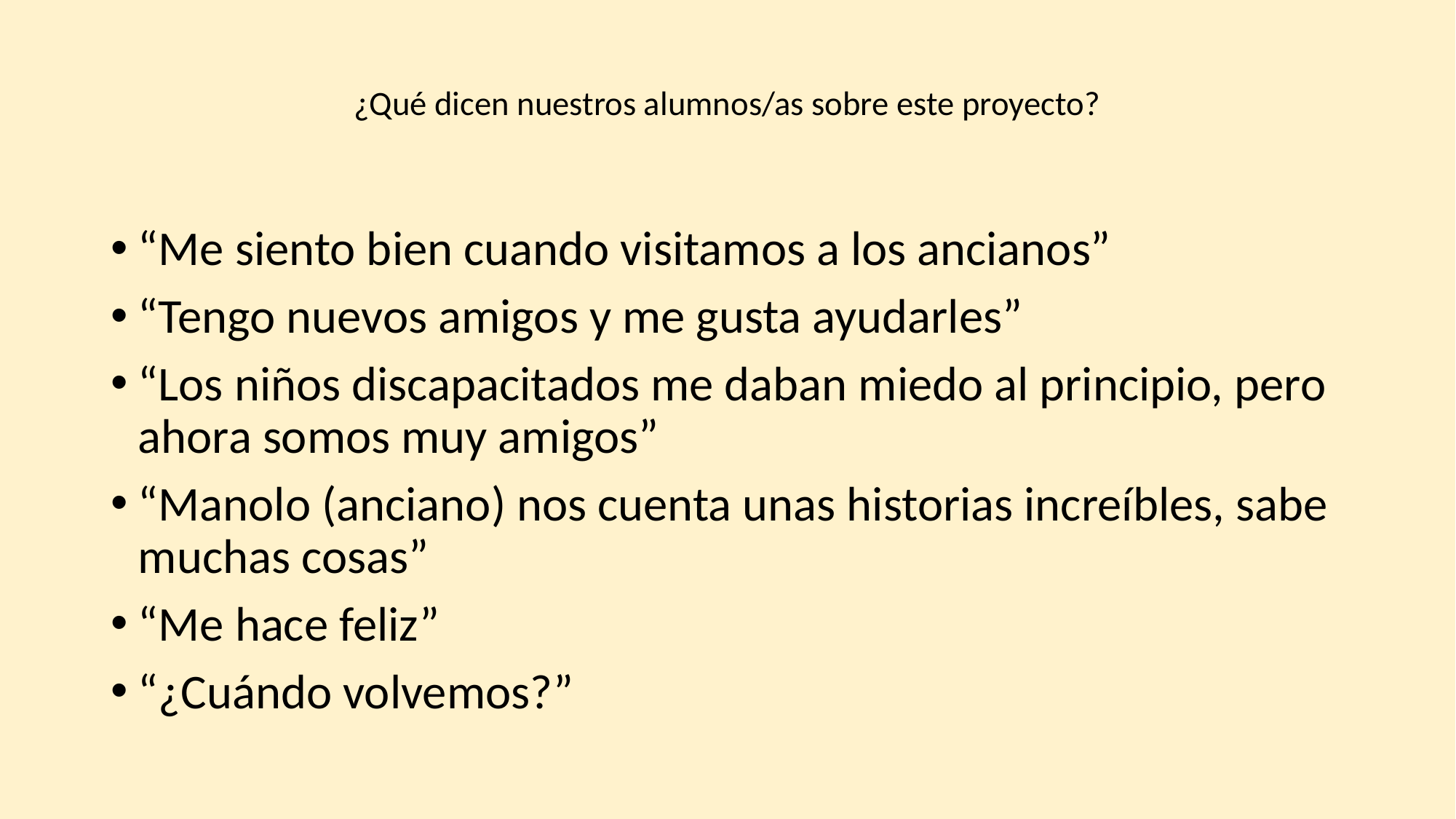

# ¿Qué dicen nuestros alumnos/as sobre este proyecto?

“Me siento bien cuando visitamos a los ancianos”
“Tengo nuevos amigos y me gusta ayudarles”
“Los niños discapacitados me daban miedo al principio, pero ahora somos muy amigos”
“Manolo (anciano) nos cuenta unas historias increíbles, sabe muchas cosas”
“Me hace feliz”
“¿Cuándo volvemos?”